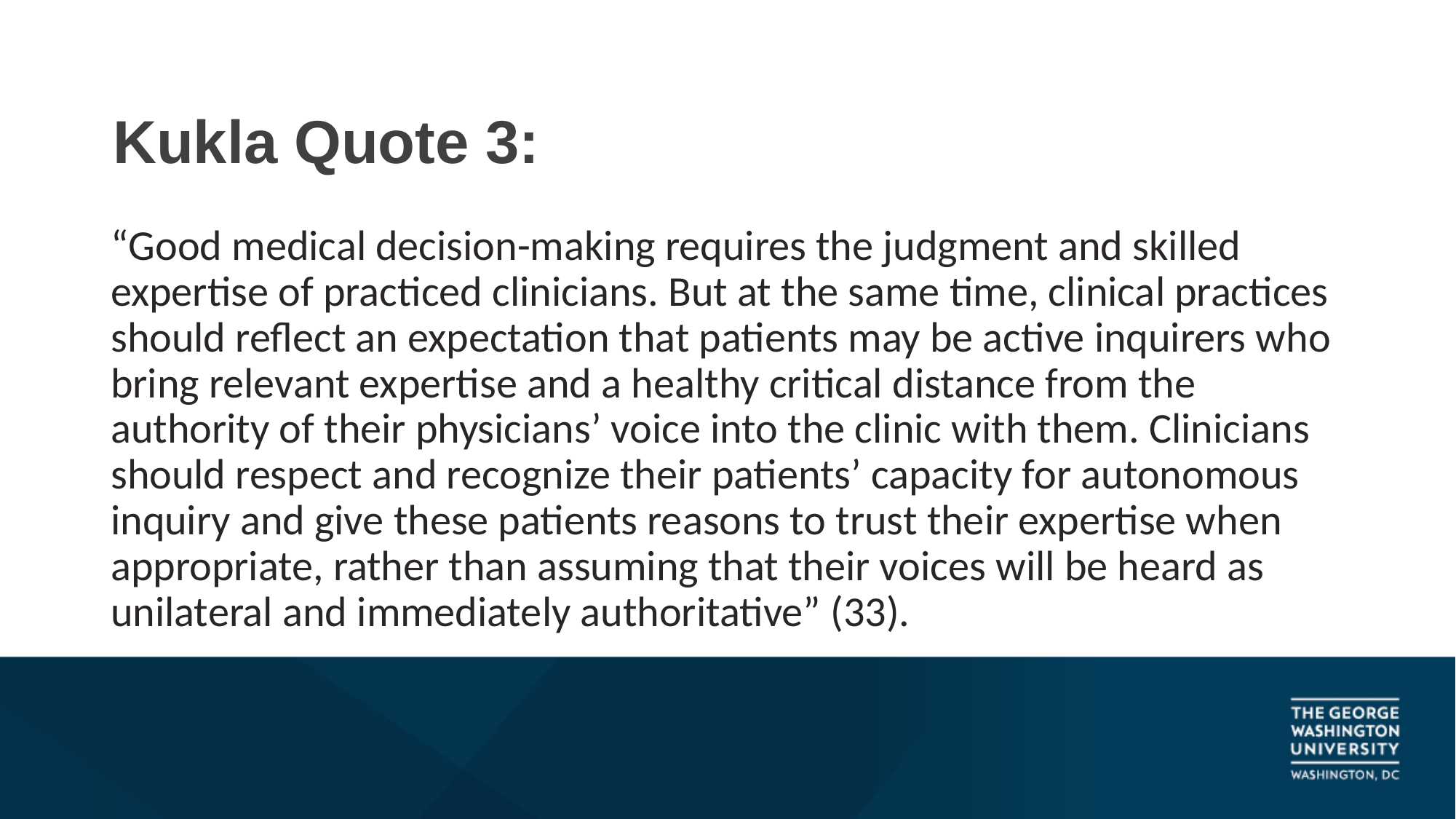

# Kukla Quote 3:
“Good medical decision-making requires the judgment and skilled expertise of practiced clinicians. But at the same time, clinical practices should reflect an expectation that patients may be active inquirers who bring relevant expertise and a healthy critical distance from the authority of their physicians’ voice into the clinic with them. Clinicians should respect and recognize their patients’ capacity for autonomous inquiry and give these patients reasons to trust their expertise when appropriate, rather than assuming that their voices will be heard as unilateral and immediately authoritative” (33).